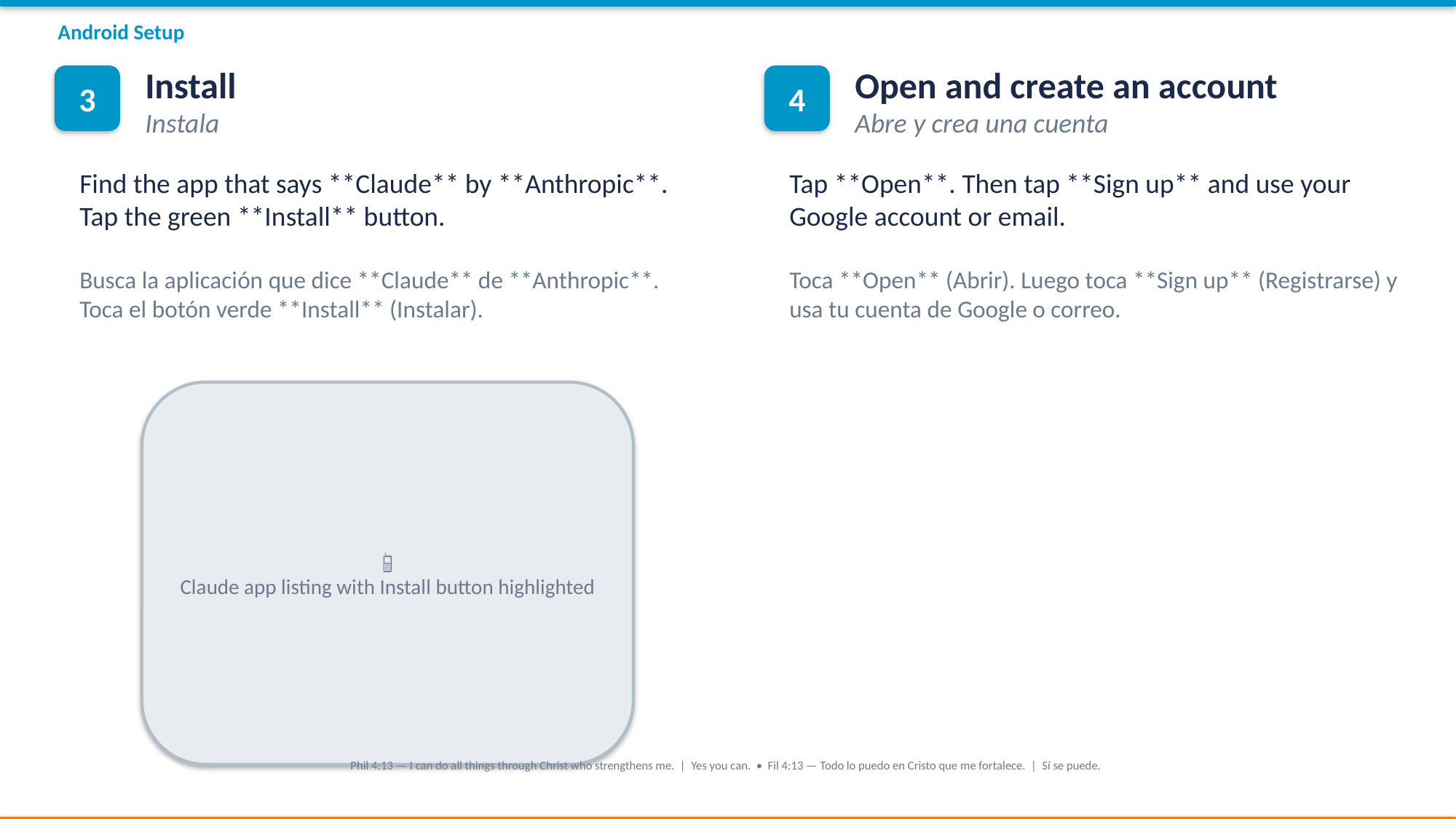

Android Setup
Install
Instala
Open and create an account
Abre y crea una cuenta
3
4
Find the app that says **Claude** by **Anthropic**. Tap the green **Install** button.
Tap **Open**. Then tap **Sign up** and use your Google account or email.
Busca la aplicación que dice **Claude** de **Anthropic**. Toca el botón verde **Install** (Instalar).
Toca **Open** (Abrir). Luego toca **Sign up** (Registrarse) y usa tu cuenta de Google o correo.
📱
Claude app listing with Install button highlighted
Phil 4:13 — I can do all things through Christ who strengthens me.  |  Yes you can.  •  Fil 4:13 — Todo lo puedo en Cristo que me fortalece.  |  Sí se puede.